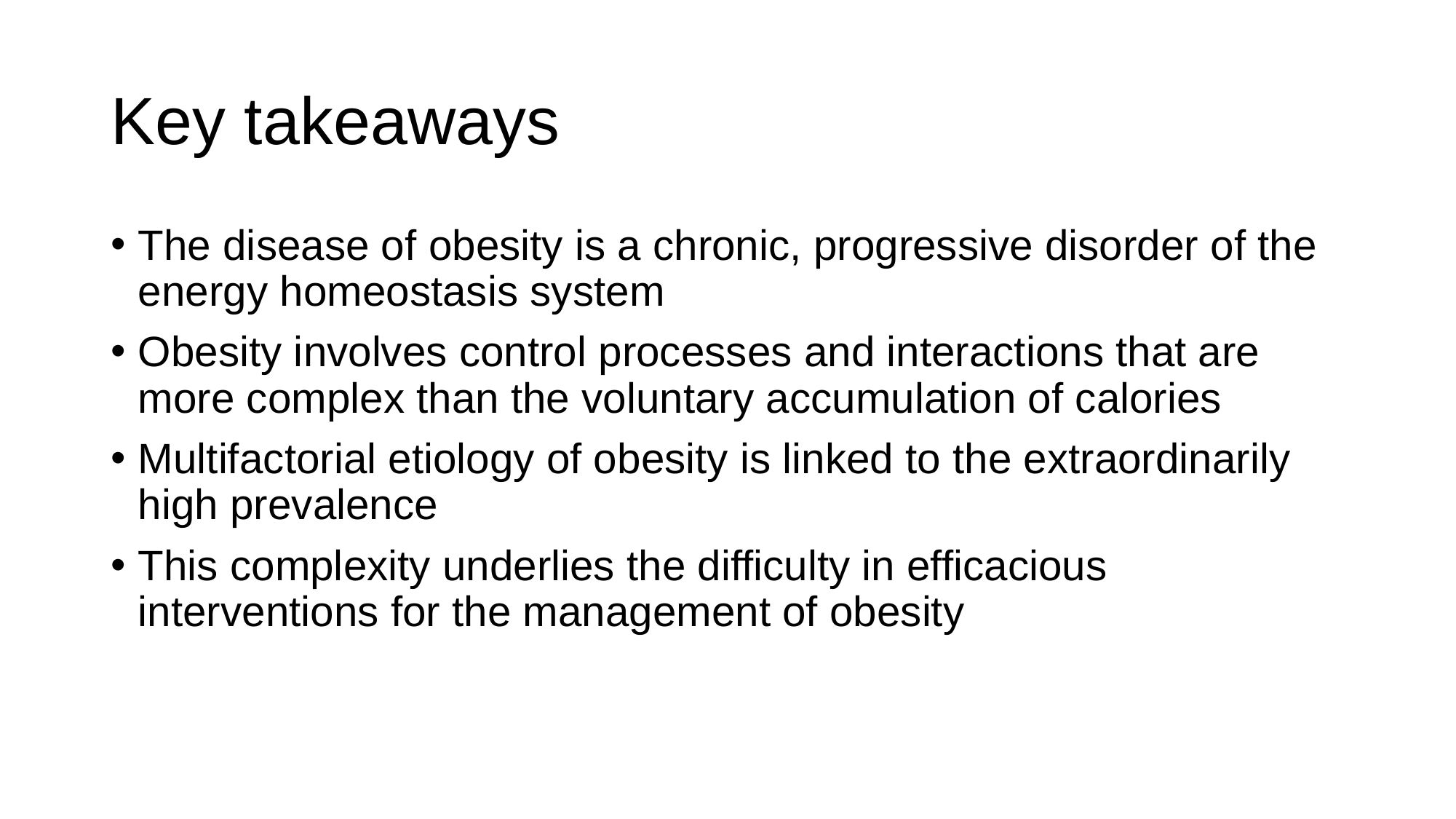

# Key takeaways
The disease of obesity is a chronic, progressive disorder of the energy homeostasis system
Obesity involves control processes and interactions that are more complex than the voluntary accumulation of calories
Multifactorial etiology of obesity is linked to the extraordinarily high prevalence
This complexity underlies the difficulty in efficacious interventions for the management of obesity